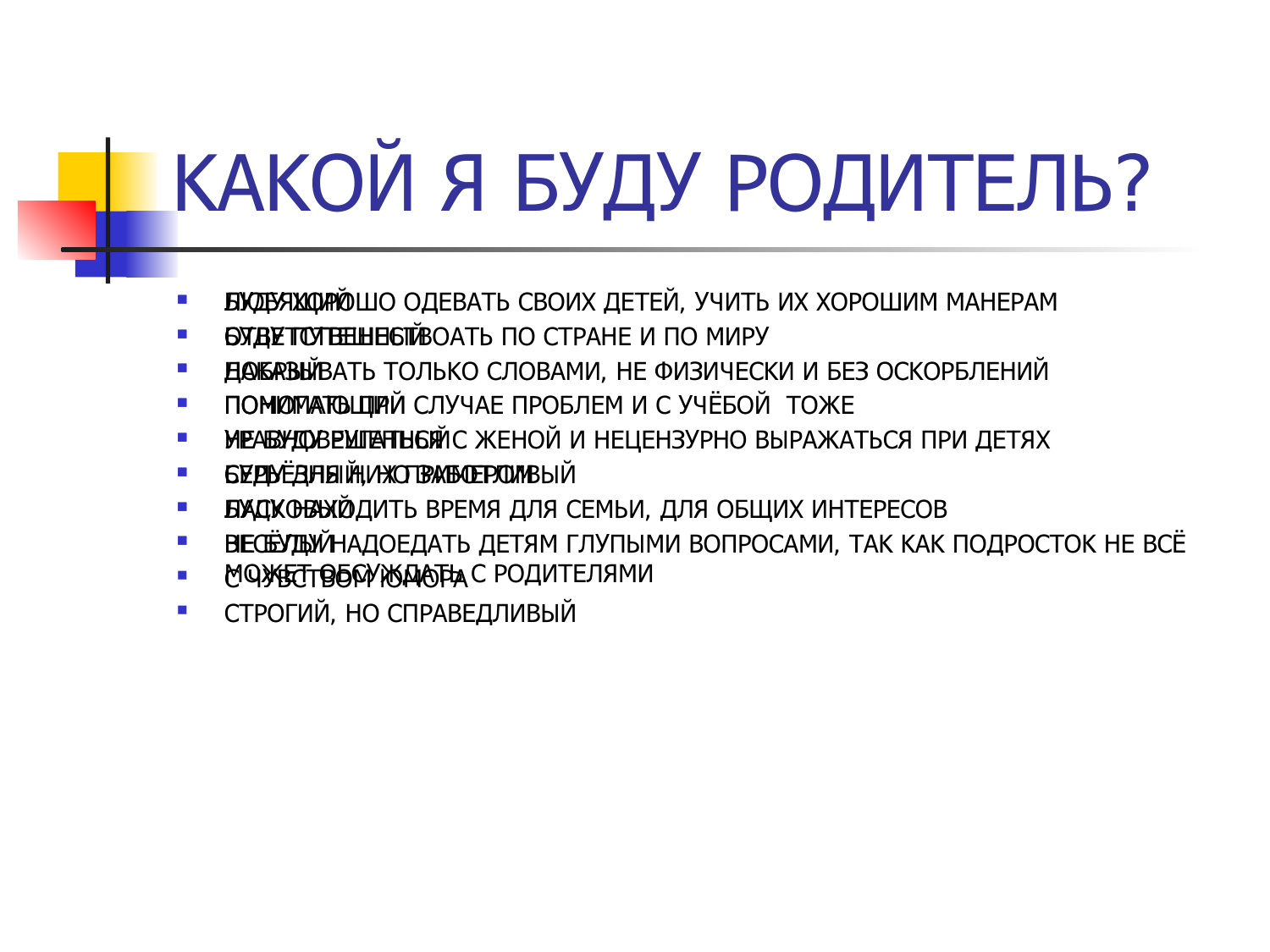

# КАКОЙ Я БУДУ РОДИТЕЛЬ?
ЛЮБЯЩИЙ
ОТВЕТСТВЕННЫЙ
ДОБРЫЙ
ПОНИМАЮЩИЙ
УРАВНОВЕШЕННЫЙ
СЕРЬЁЗНЫЙ, НО ЗАБОТЛИВЫЙ
ЛАСКОВЫЙ
ВЕСЁЛЫЙ
С ЧУВСТВОМ ЮМОРА
СТРОГИЙ, НО СПРАВЕДЛИВЫЙ
БУДУ ХОРОШО ОДЕВАТЬ СВОИХ ДЕТЕЙ, УЧИТЬ ИХ ХОРОШИМ МАНЕРАМ
БУДУ ПУТЕШЕСТВОАТЬ ПО СТРАНЕ И ПО МИРУ
НАКАЗЫВАТЬ ТОЛЬКО СЛОВАМИ, НЕ ФИЗИЧЕСКИ И БЕЗ ОСКОРБЛЕНИЙ
ПОМОГАТЬ ПРИ СЛУЧАЕ ПРОБЛЕМ И С УЧЁБОЙ  ТОЖЕ
НЕ БУДУ РУГАТЬСЯ С ЖЕНОЙ И НЕЦЕНЗУРНО ВЫРАЖАТЬСЯ ПРИ ДЕТЯХ
БУДУ ДЛЯ НИХ ПРИМЕРОМ
БУДУ НАХОДИТЬ ВРЕМЯ ДЛЯ СЕМЬИ, ДЛЯ ОБЩИХ ИНТЕРЕСОВ
НЕ БУДУ НАДОЕДАТЬ ДЕТЯМ ГЛУПЫМИ ВОПРОСАМИ, ТАК КАК ПОДРОСТОК НЕ ВСЁ МОЖЕТ ОБСУЖДАТЬ С РОДИТЕЛЯМИ